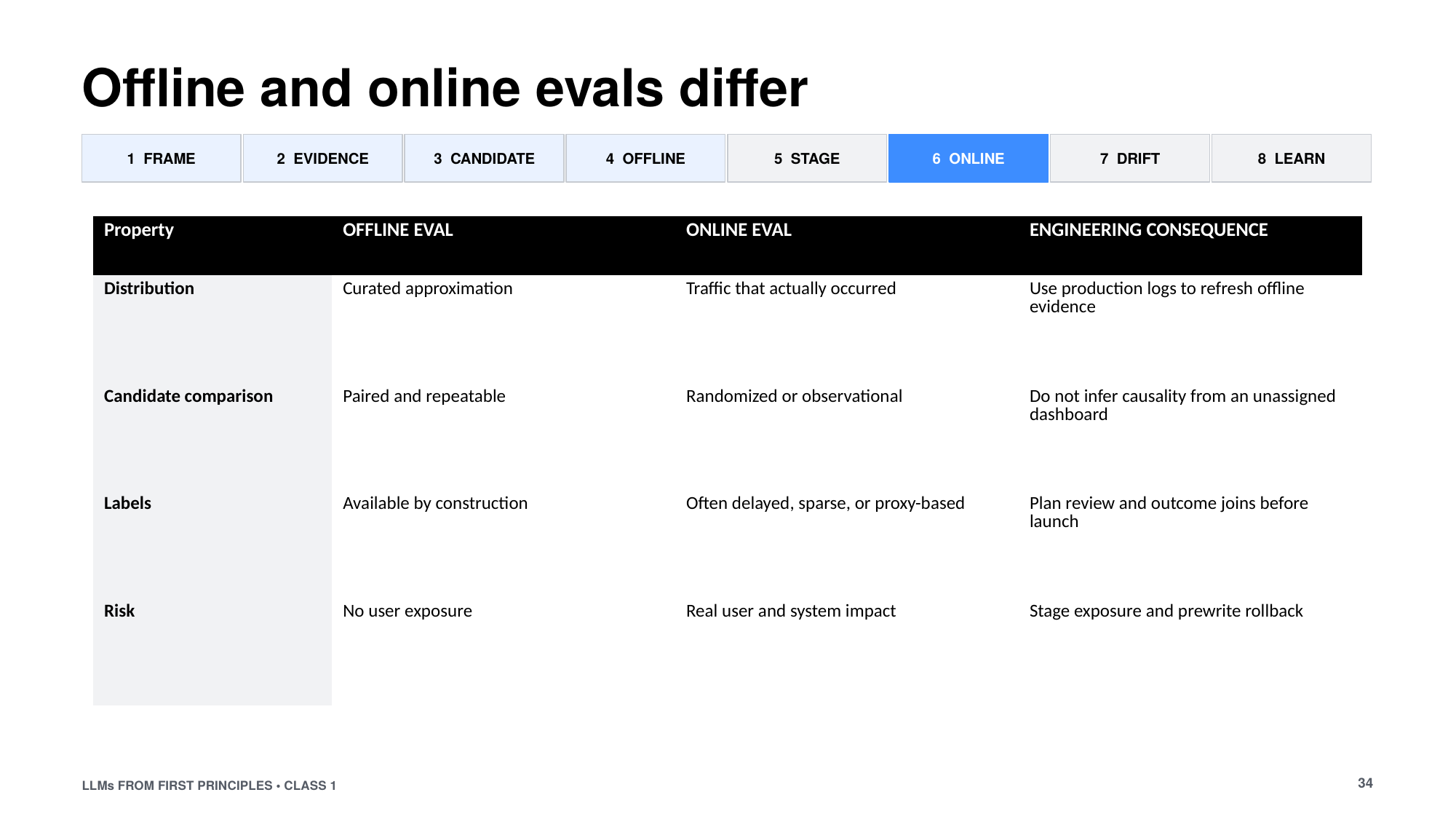

Offline and online evals differ
1  FRAME
2  EVIDENCE
3  CANDIDATE
4  OFFLINE
5  STAGE
6  ONLINE
7  DRIFT
8  LEARN
| Property | OFFLINE EVAL | ONLINE EVAL | ENGINEERING CONSEQUENCE |
| --- | --- | --- | --- |
| Distribution | Curated approximation | Traffic that actually occurred | Use production logs to refresh offline evidence |
| Candidate comparison | Paired and repeatable | Randomized or observational | Do not infer causality from an unassigned dashboard |
| Labels | Available by construction | Often delayed, sparse, or proxy-based | Plan review and outcome joins before launch |
| Risk | No user exposure | Real user and system impact | Stage exposure and prewrite rollback |
34
LLMs FROM FIRST PRINCIPLES • CLASS 1